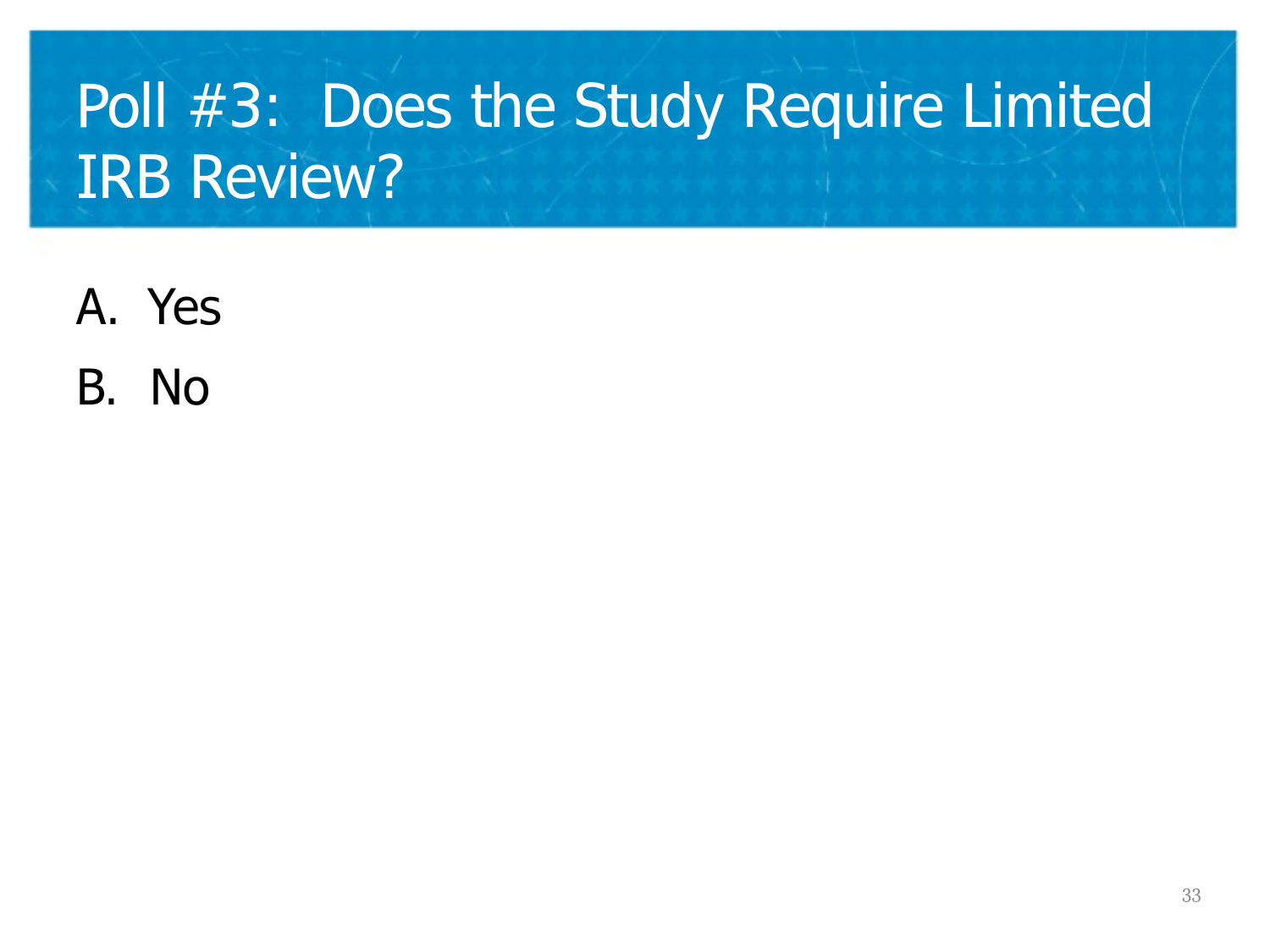

# Poll #3:  Does the Study Require Limited IRB Review?
Yes
B.  No